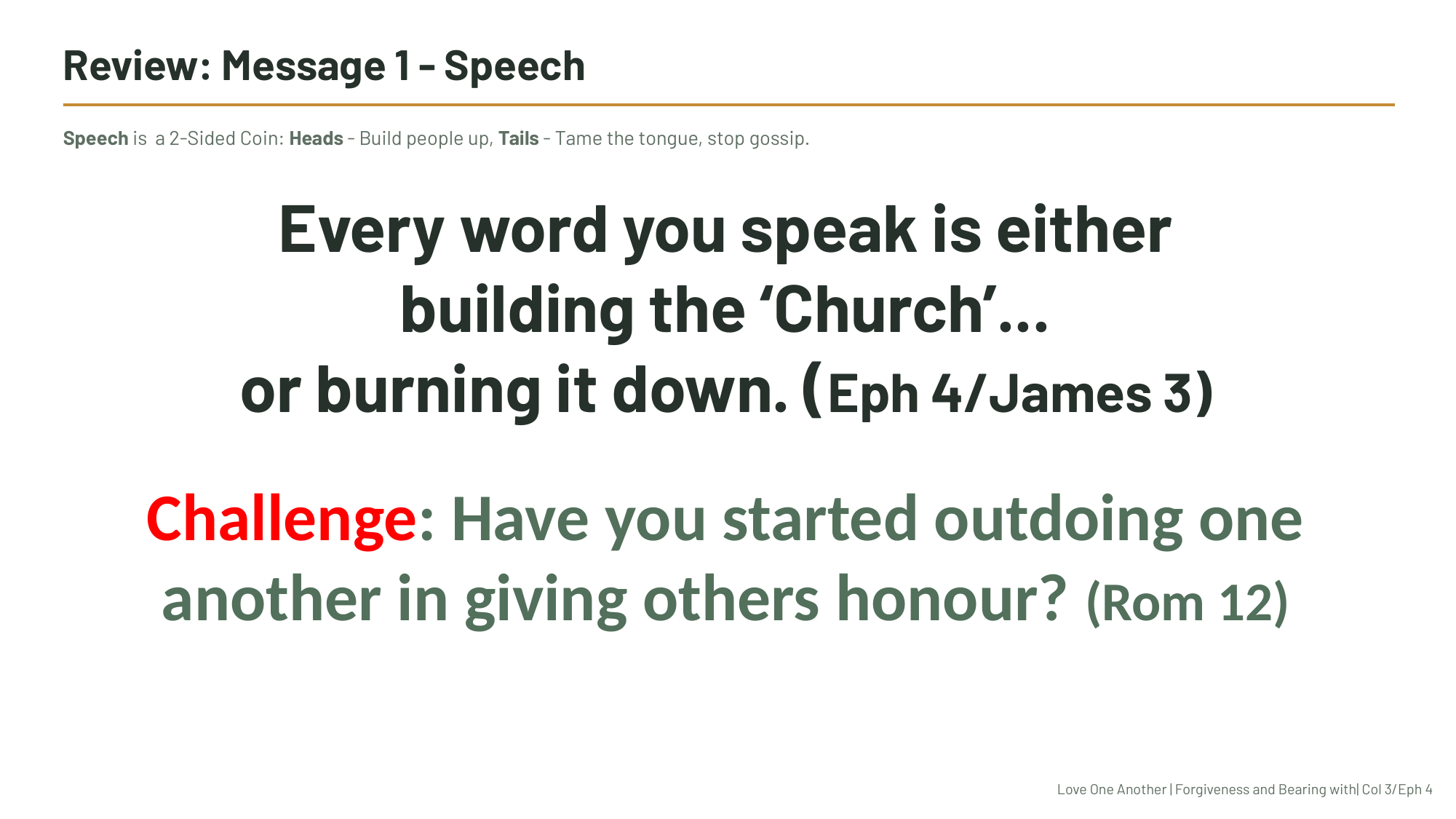

Review: Message 1 - Speech

Speech is  a 2-Sided Coin: Heads - Build people up, Tails - Tame the tongue, stop gossip.
Every word you speak is either
building the ‘Church’...
or burning it down. (Eph 4/James 3)
Challenge: Have you started outdoing one another in giving others honour? (Rom 12)

Love One Another | Forgiveness and Bearing with| Col 3/Eph 4